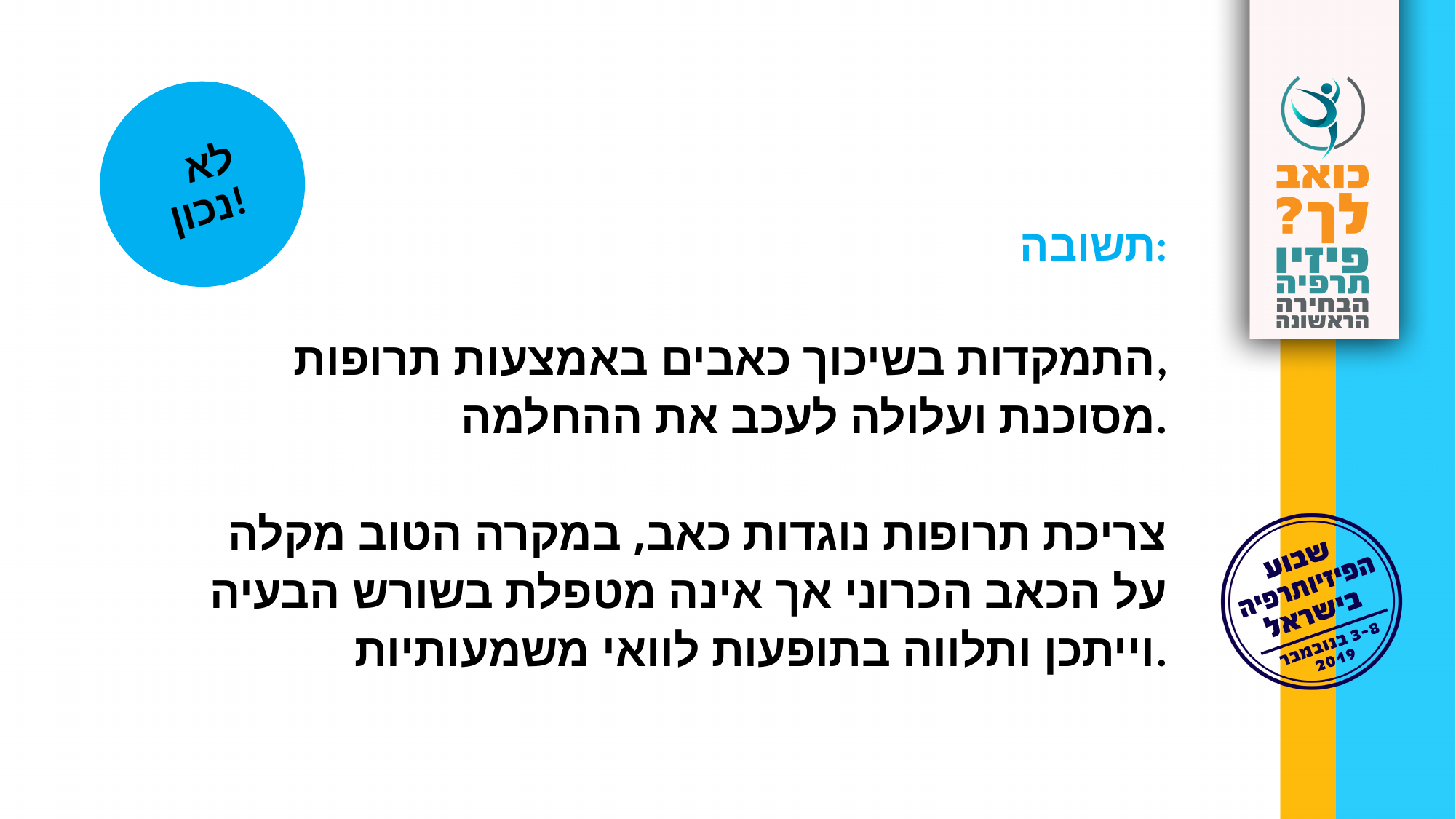

לא נכון!

תשובה:

התמקדות בשיכוך כאבים באמצעות תרופות,
מסוכנת ועלולה לעכב את ההחלמה.

צריכת תרופות נוגדות כאב, במקרה הטוב מקלה
על הכאב הכרוני אך אינה מטפלת בשורש הבעיה
וייתכן ותלווה בתופעות לוואי משמעותיות.